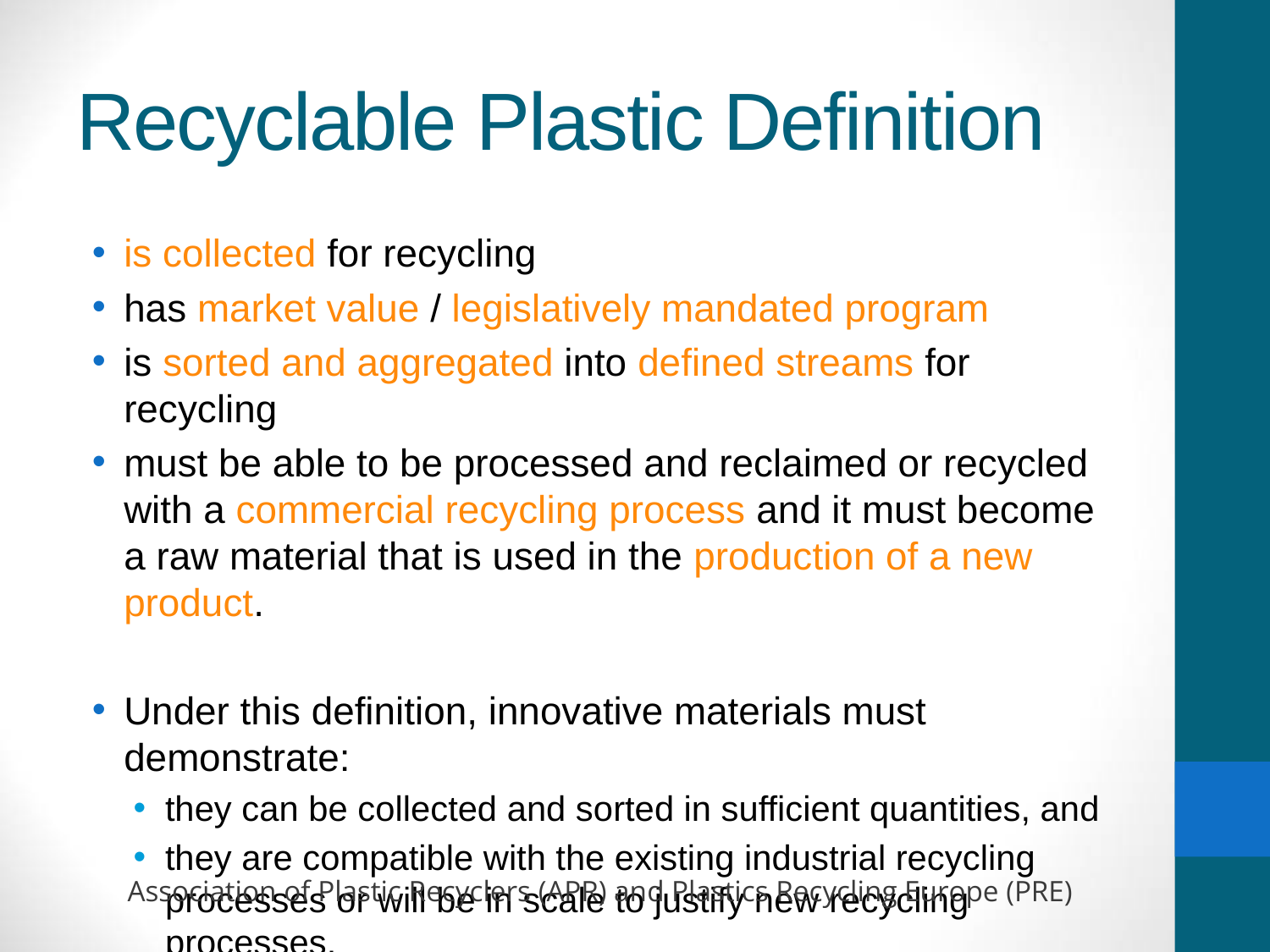

# Recyclable Plastic Definition
is collected for recycling
has market value / legislatively mandated program
is sorted and aggregated into defined streams for recycling
must be able to be processed and reclaimed or recycled with a commercial recycling process and it must become a raw material that is used in the production of a new product.

Under this definition, innovative materials must demonstrate:
they can be collected and sorted in sufficient quantities, and
they are compatible with the existing industrial recycling processes or will be in scale to justify new recycling processes.

Association of Plastic Recyclers (APR) and Plastics Recycling Europe (PRE)